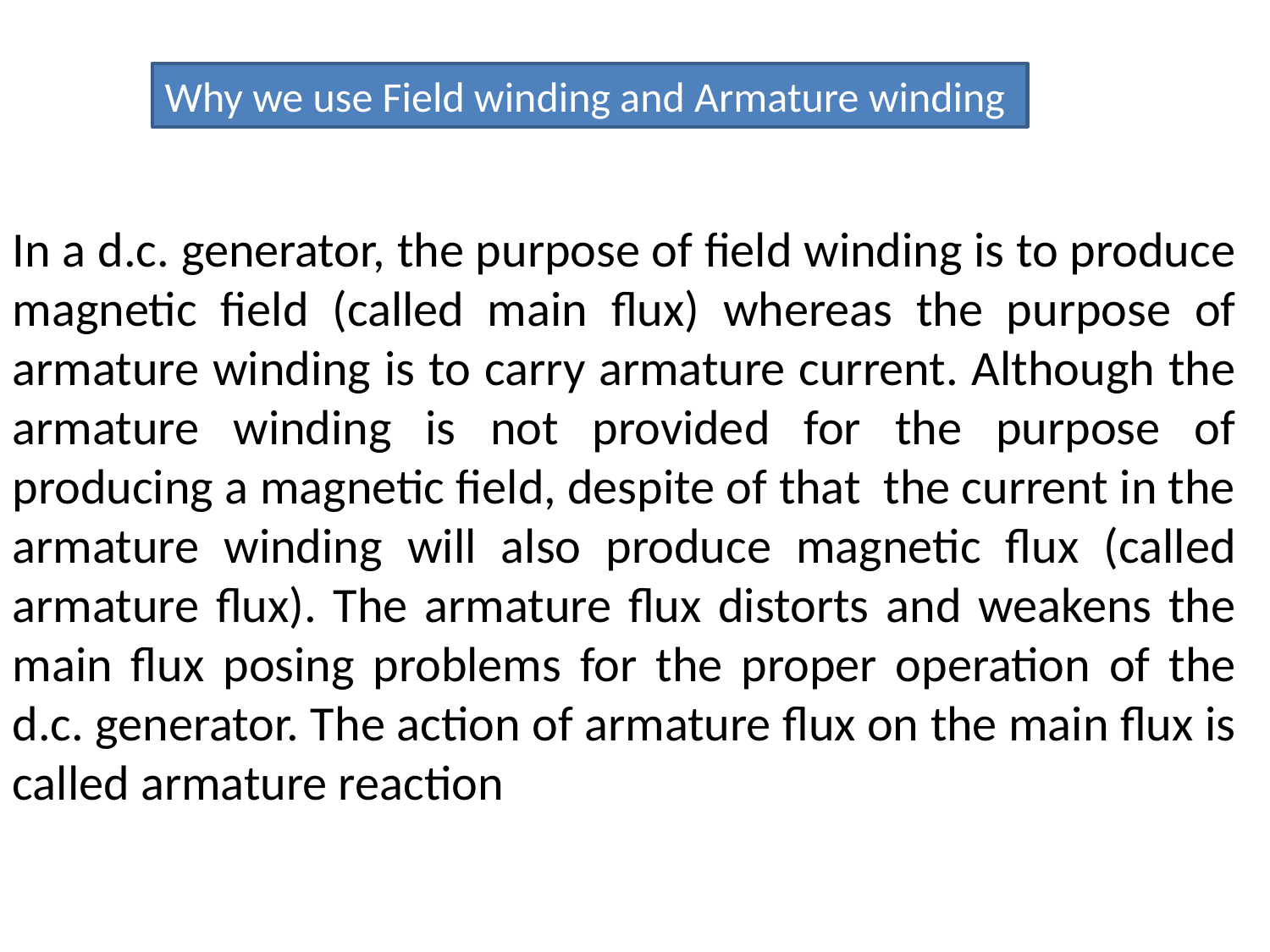

Why we use Field winding and Armature winding
In a d.c. generator, the purpose of field winding is to produce magnetic field (called main flux) whereas the purpose of armature winding is to carry armature current. Although the armature winding is not provided for the purpose of producing a magnetic field, despite of that  the current in the armature winding will also produce magnetic flux (called armature flux). The armature flux distorts and weakens the main flux posing problems for the proper operation of the d.c. generator. The action of armature flux on the main flux is called armature reaction